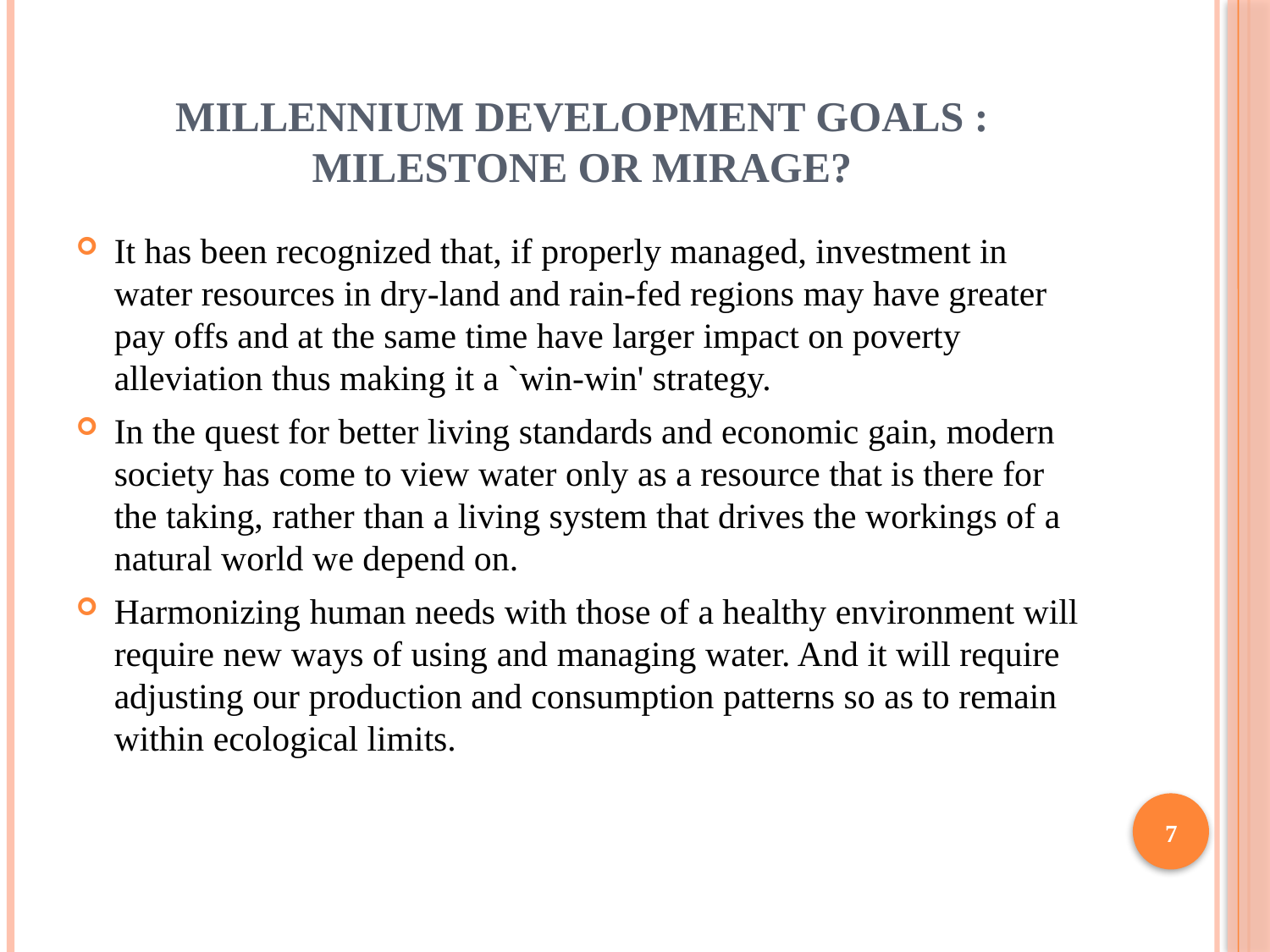

# Millennium Development Goals : Milestone or Mirage?
It has been recognized that, if properly managed, investment in water resources in dry-land and rain-fed regions may have greater pay offs and at the same time have larger impact on poverty alleviation thus making it a `win-win' strategy.
In the quest for better living standards and economic gain, modern society has come to view water only as a resource that is there for the taking, rather than a living system that drives the workings of a natural world we depend on.
Harmonizing human needs with those of a healthy environment will require new ways of using and managing water. And it will require adjusting our production and consumption patterns so as to remain within ecological limits.
7